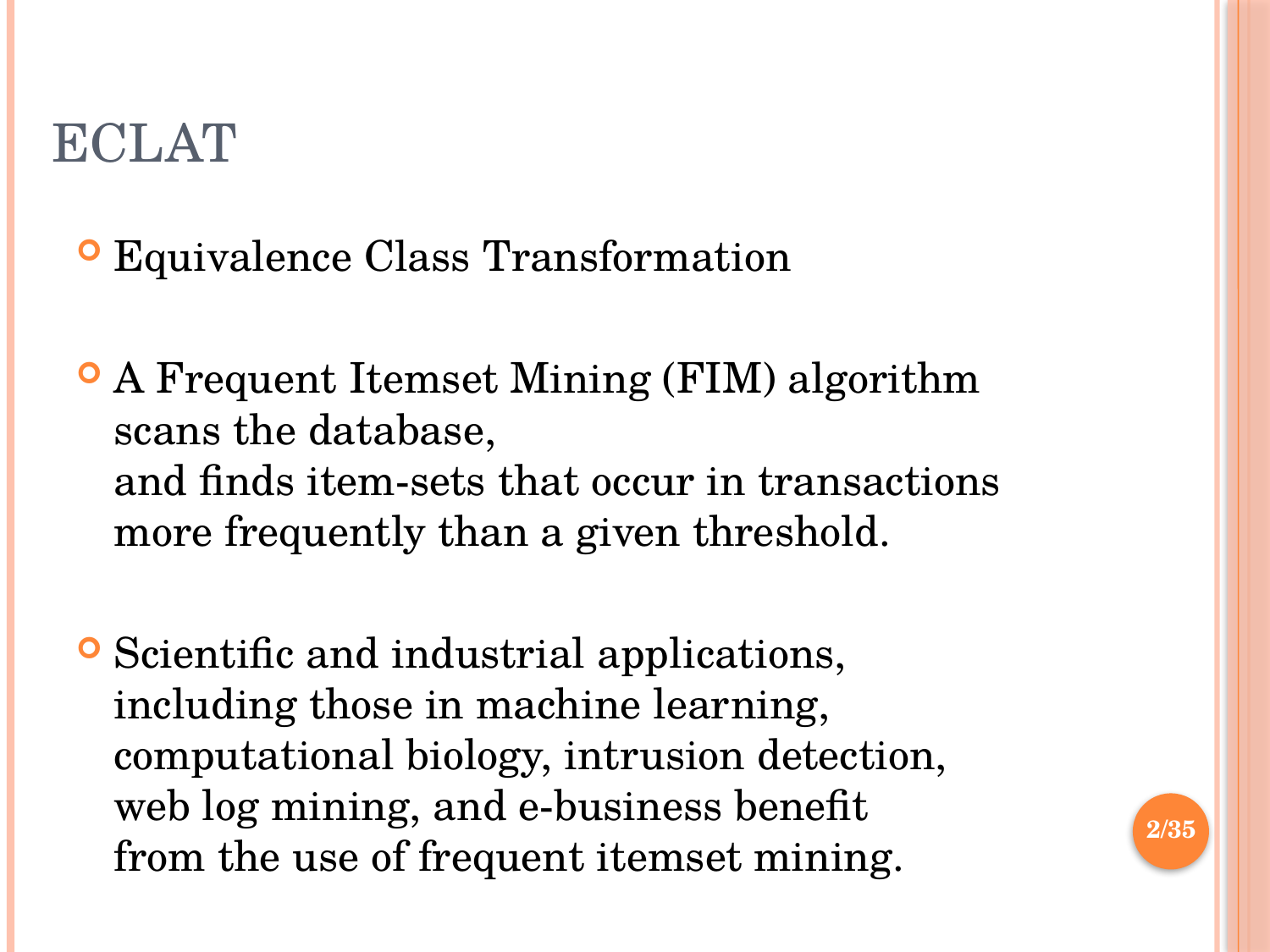

# Eclat
Equivalence Class Transformation

A Frequent Itemset Mining (FIM) algorithm scans the database,
and finds item-sets that occur in transactions more frequently than a given threshold.

Scientific and industrial applications,
including those in machine learning, computational biology, intrusion detection,
web log mining, and e-business benefit
from the use of frequent itemset mining.
2/35